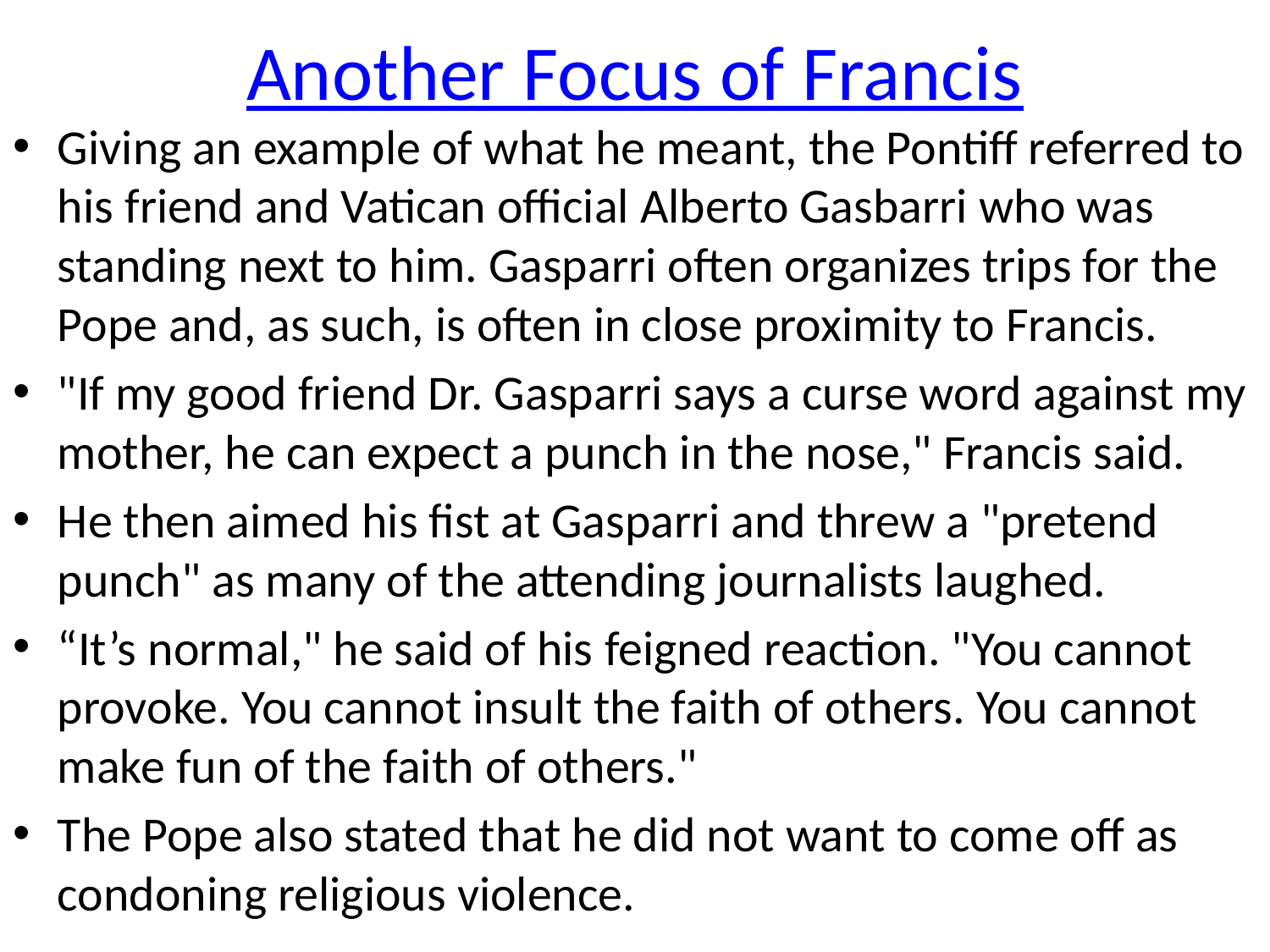

# Another Focus of Francis
Giving an example of what he meant, the Pontiff referred to his friend and Vatican official Alberto Gasbarri who was standing next to him. Gasparri often organizes trips for the Pope and, as such, is often in close proximity to Francis.
"If my good friend Dr. Gasparri says a curse word against my mother, he can expect a punch in the nose," Francis said.
He then aimed his fist at Gasparri and threw a "pretend punch" as many of the attending journalists laughed.
“It’s normal," he said of his feigned reaction. "You cannot provoke. You cannot insult the faith of others. You cannot make fun of the faith of others."
The Pope also stated that he did not want to come off as condoning religious violence.